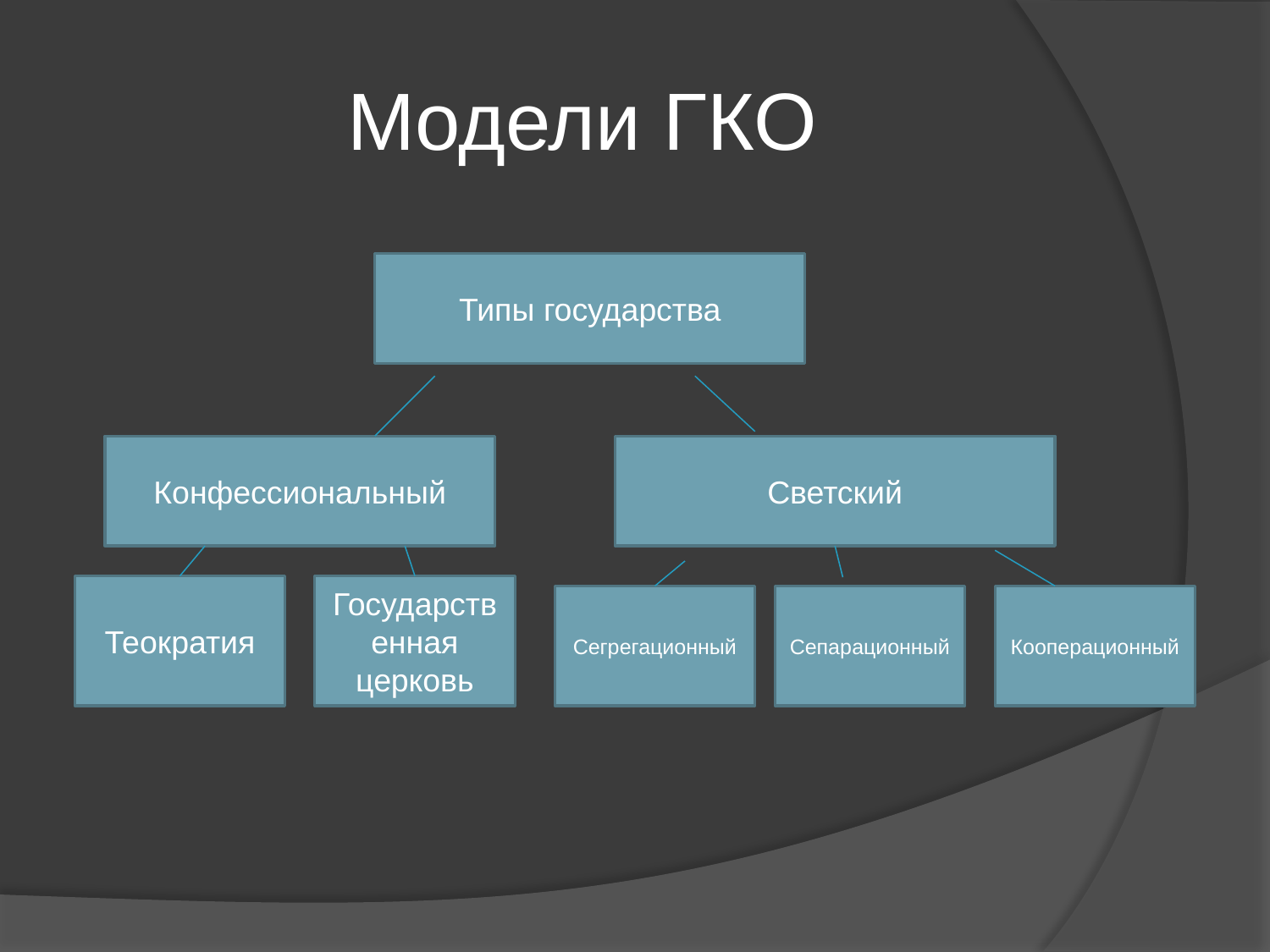

# Модели ГКО

Типы государства
Конфессиональный
Светский
Теократия
Государственная церковь
Сегрегационный
Сепарационный
Кооперационный